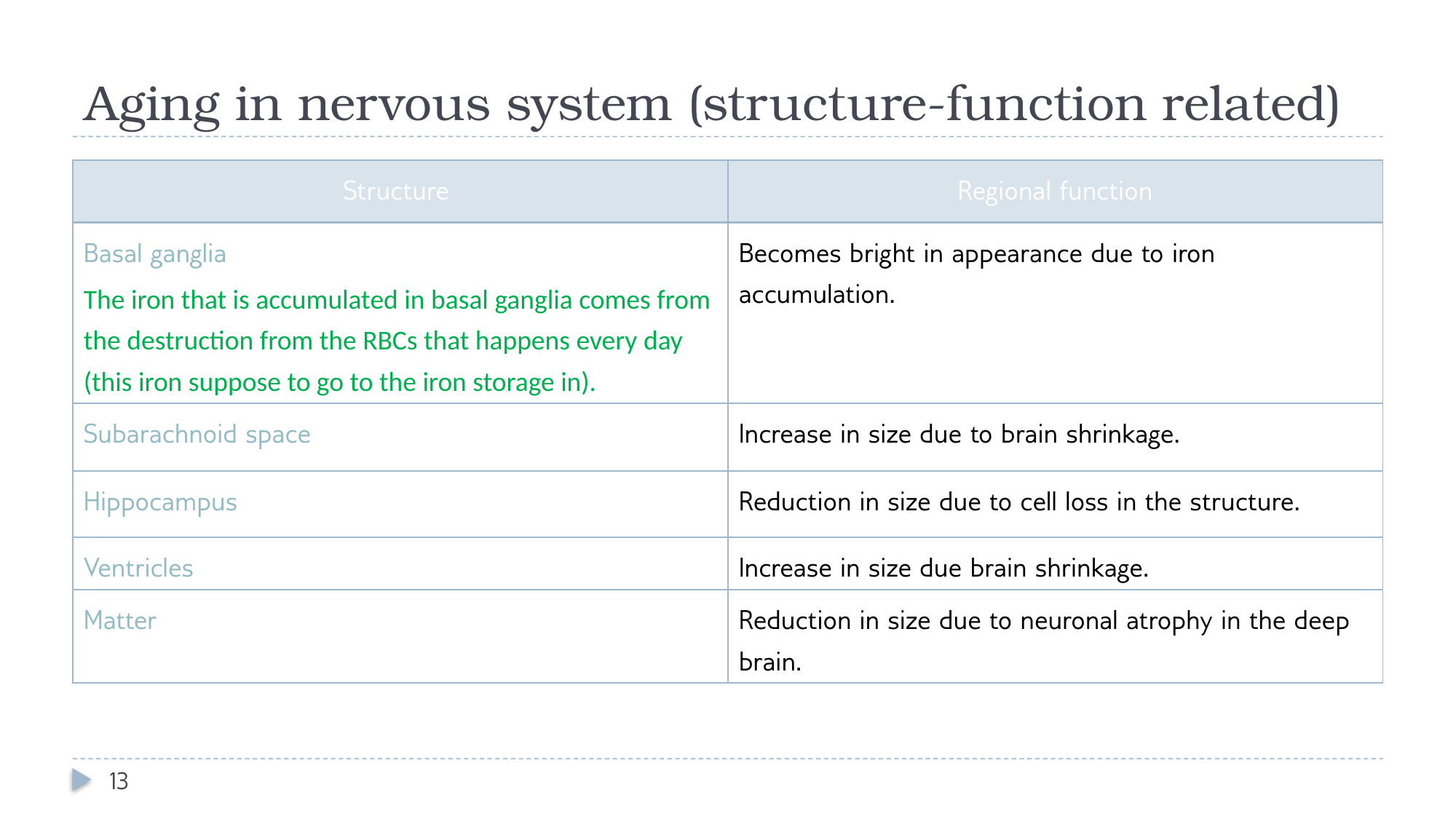

# Aging in nervous system (structure-function related)
| Structure | Regional function |
| --- | --- |
| Basal ganglia The iron that is accumulated in basal ganglia comes from the destruction from the RBCs that happens every day (this iron suppose to go to the iron storage in). | Becomes bright in appearance due to iron accumulation. |
| Subarachnoid space | Increase in size due to brain shrinkage. |
| Hippocampus | Reduction in size due to cell loss in the structure. |
| Ventricles | Increase in size due brain shrinkage. |
| Matter | Reduction in size due to neuronal atrophy in the deep brain. |
13